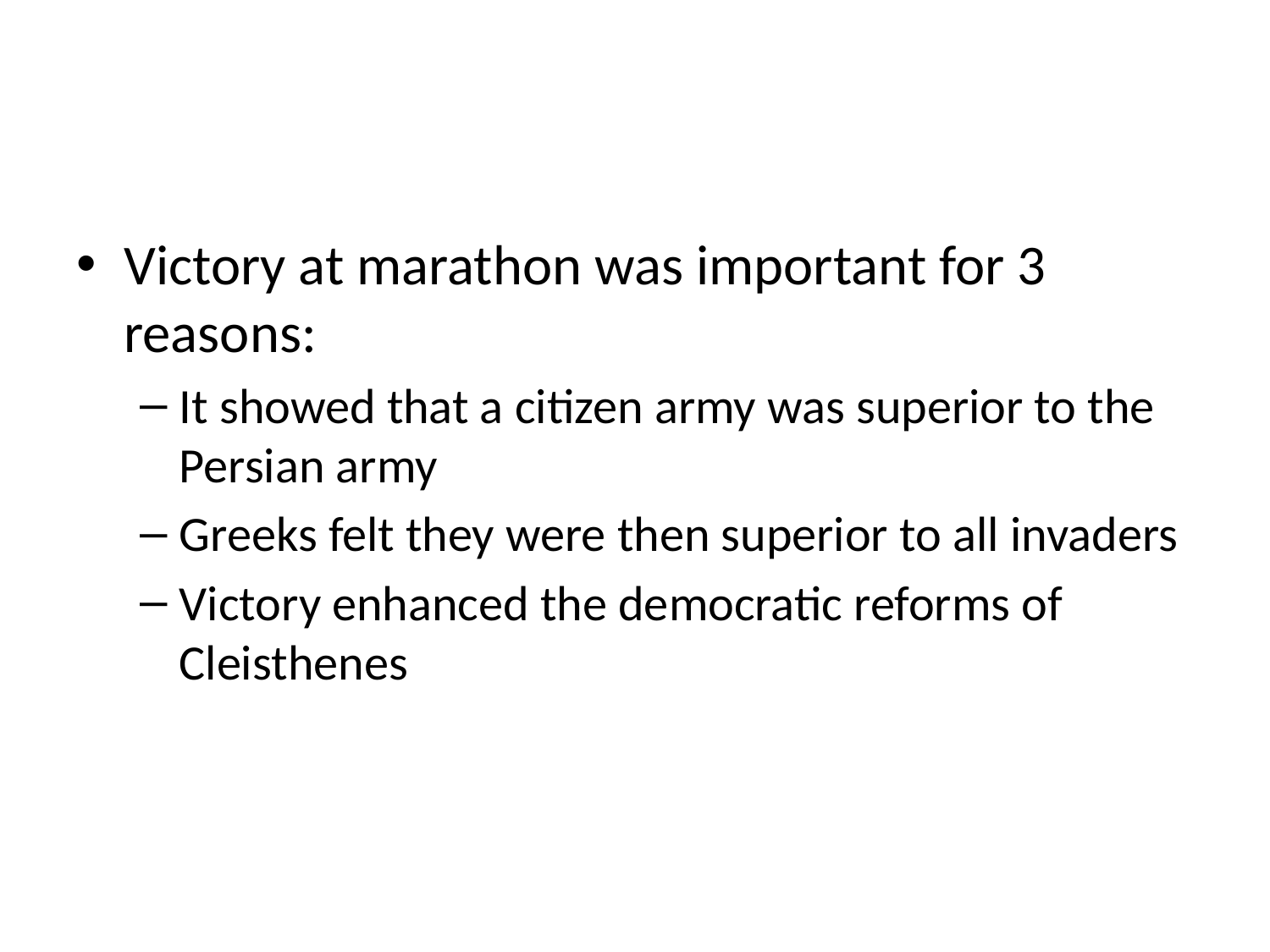

#
Victory at marathon was important for 3 reasons:
It showed that a citizen army was superior to the Persian army
Greeks felt they were then superior to all invaders
Victory enhanced the democratic reforms of Cleisthenes